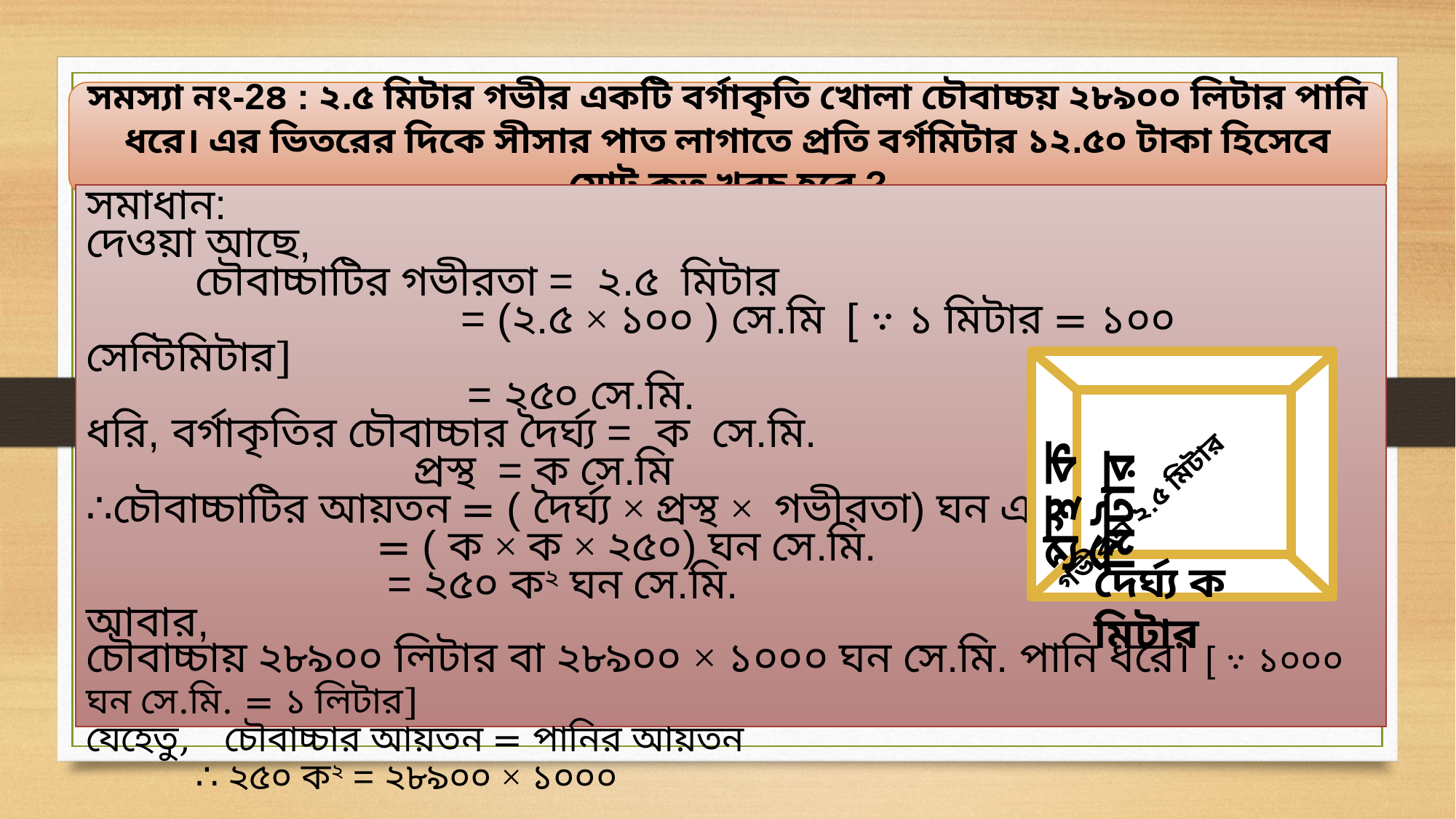

সমস্যা নং-2৪ : ২.৫ মিটার গভীর একটি বর্গাকৃতি খোলা চৌবাচ্চয় ২৮৯০০ লিটার পানি ধরে। এর ভিতরের দিকে সীসার পাত লাগাতে প্রতি বর্গমিটার ১২.৫০ টাকা হিসেবে মোট কত খরচ হবে ?
সমাধান:
দেওয়া আছে,
	চৌবাচ্চাটির গভীরতা =  ২.৫  মিটার
			    = (২.৫ × ১০০ ) সে.মি  [ ∵ ১ মিটার = ১০০ সেন্টিমিটার]
			    = ২৫০ সে.মি.
ধরি, বর্গাকৃতির চৌবাচ্চার দৈর্ঘ্য =  ক  সে.মি.
			প্রস্থ  = ক সে.মি
∴চৌবাচ্চাটির আয়তন = ( দৈর্ঘ্য × প্রস্থ ×  গভীরতা) ঘন একক
		      = ( ক × ক × ২৫০) ঘন সে.মি.
		       = ২৫০ ক২ ঘন সে.মি.
আবার,
চৌবাচ্চায় ২৮৯০০ লিটার বা ২৮৯০০ × ১০০০ ঘন সে.মি. পানি ধরে। [ ∵ ১০০০ ঘন সে.মি. = ১ লিটার]
যেহেতু,   চৌবাচ্চার আয়তন = পানির আয়তন
	∴ ২৫০ ক২ = ২৮৯০০ × ১০০০

প্রস্থ ক মিটার
গভীরতা ২.৫ মিটার
দৈর্ঘ্য ক মিটার